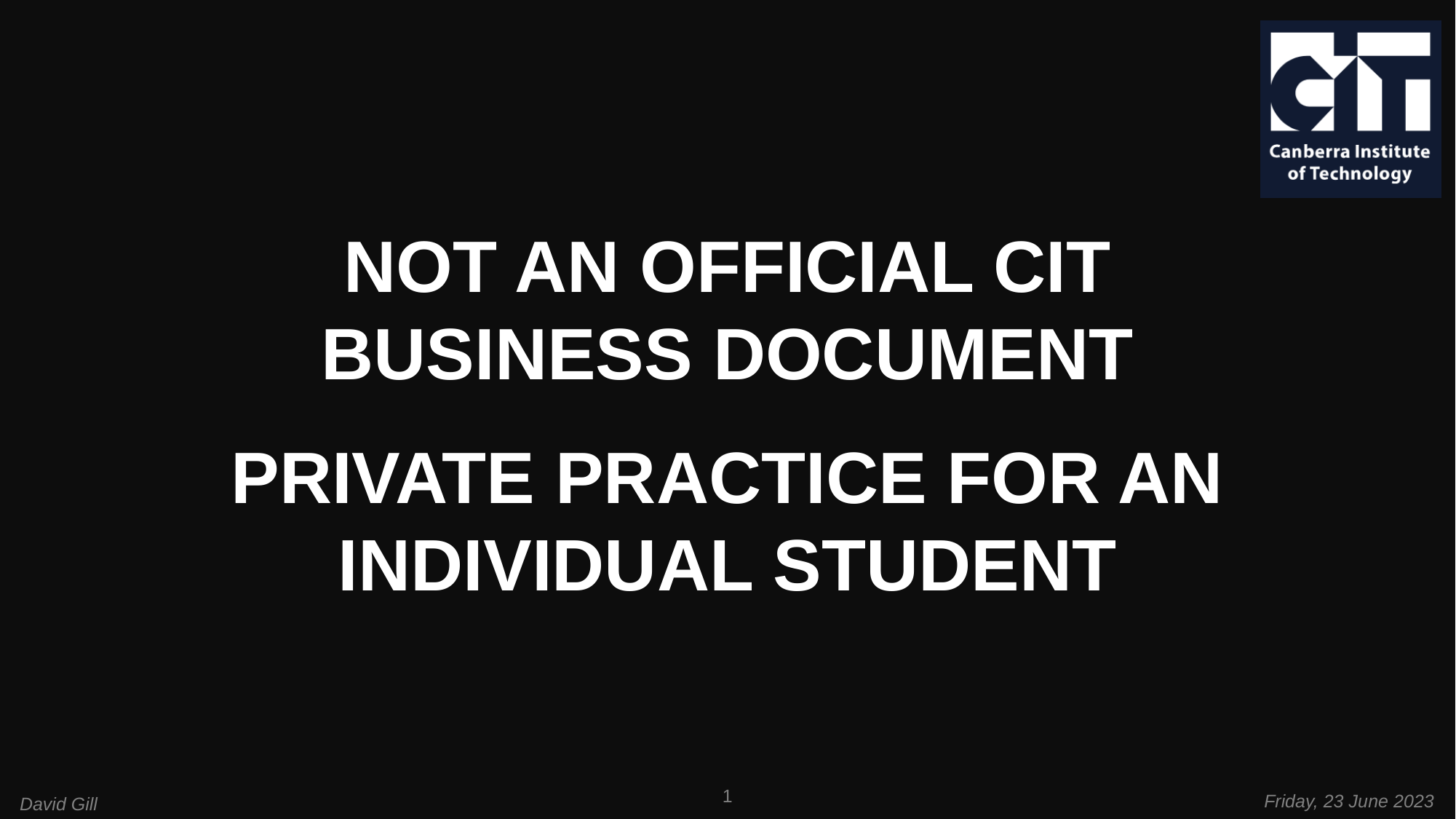

NOT AN OFFICIAL CIT BUSINESS DOCUMENT
PRIVATE PRACTICE FOR AN INDIVIDUAL STUDENT
1
Friday, 23 June 2023
David Gill